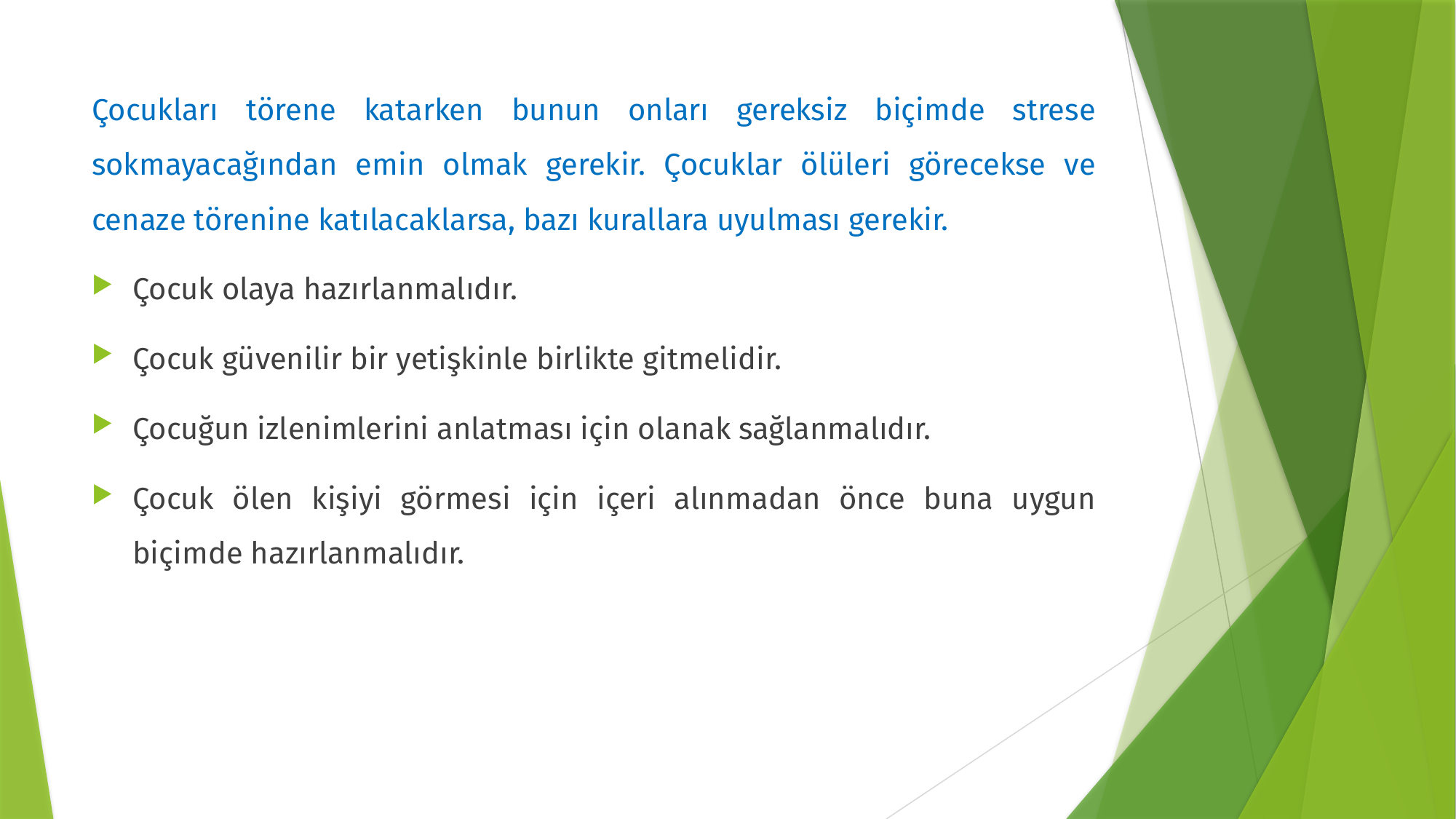

Çocukları törene katarken bunun onları gereksiz biçimde strese sokmayacağından emin olmak gerekir. Çocuklar ölüleri görecekse ve cenaze törenine katılacaklarsa, bazı kurallara uyulması gerekir.
Çocuk olaya hazırlanmalıdır.
Çocuk güvenilir bir yetişkinle birlikte gitmelidir.
Çocuğun izlenimlerini anlatması için olanak sağlanmalıdır.
Çocuk ölen kişiyi görmesi için içeri alınmadan önce buna uygun biçimde hazırlanmalıdır.